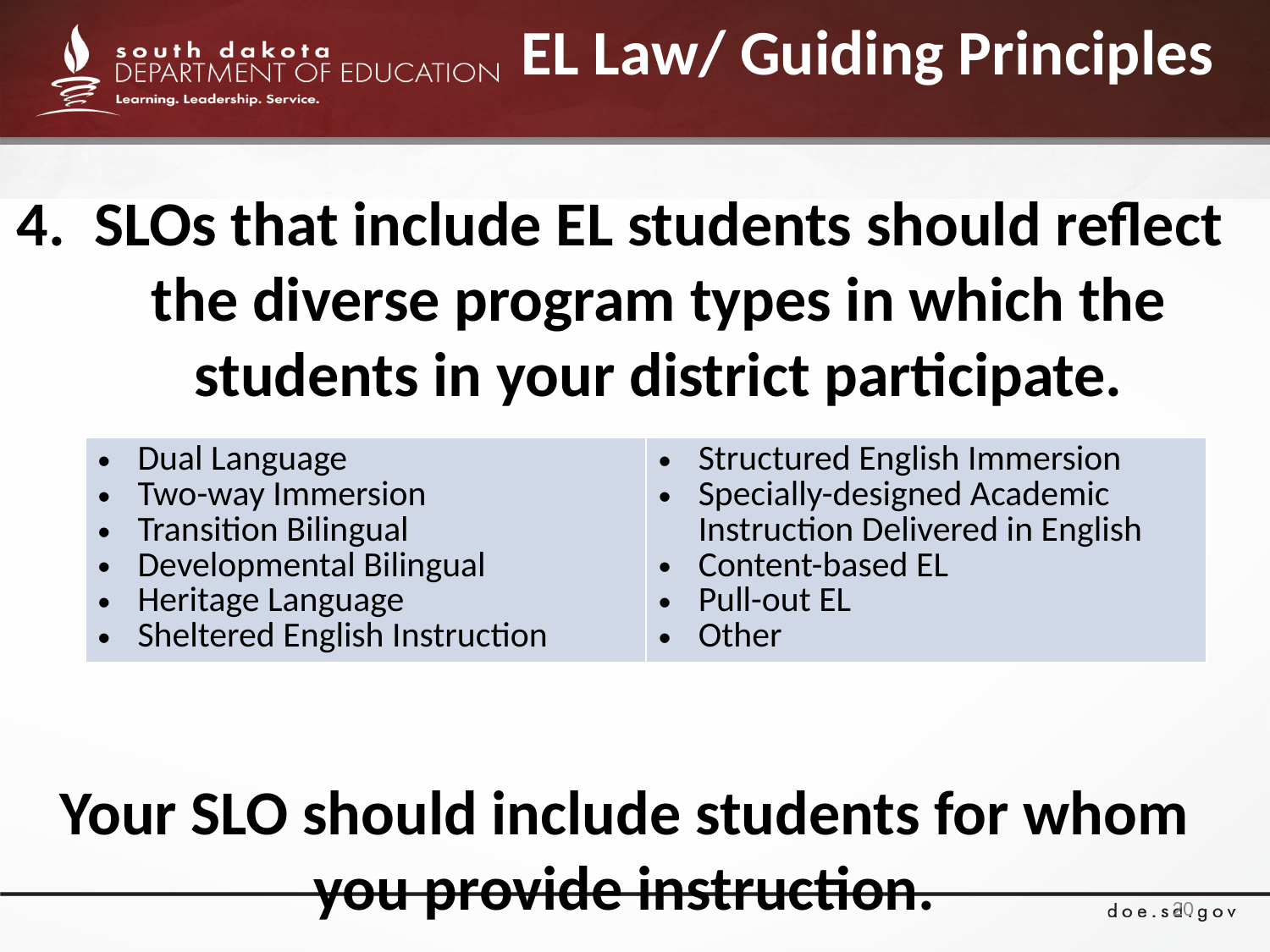

# EL Law/ Guiding Principles
SLOs that include EL students should reflect the diverse program types in which the students in your district participate.

Your SLO should include students for whom you provide instruction.

| Dual Language Two-way Immersion Transition Bilingual Developmental Bilingual Heritage Language Sheltered English Instruction | Structured English Immersion Specially-designed Academic Instruction Delivered in English Content-based EL Pull-out EL Other |
| --- | --- |
20